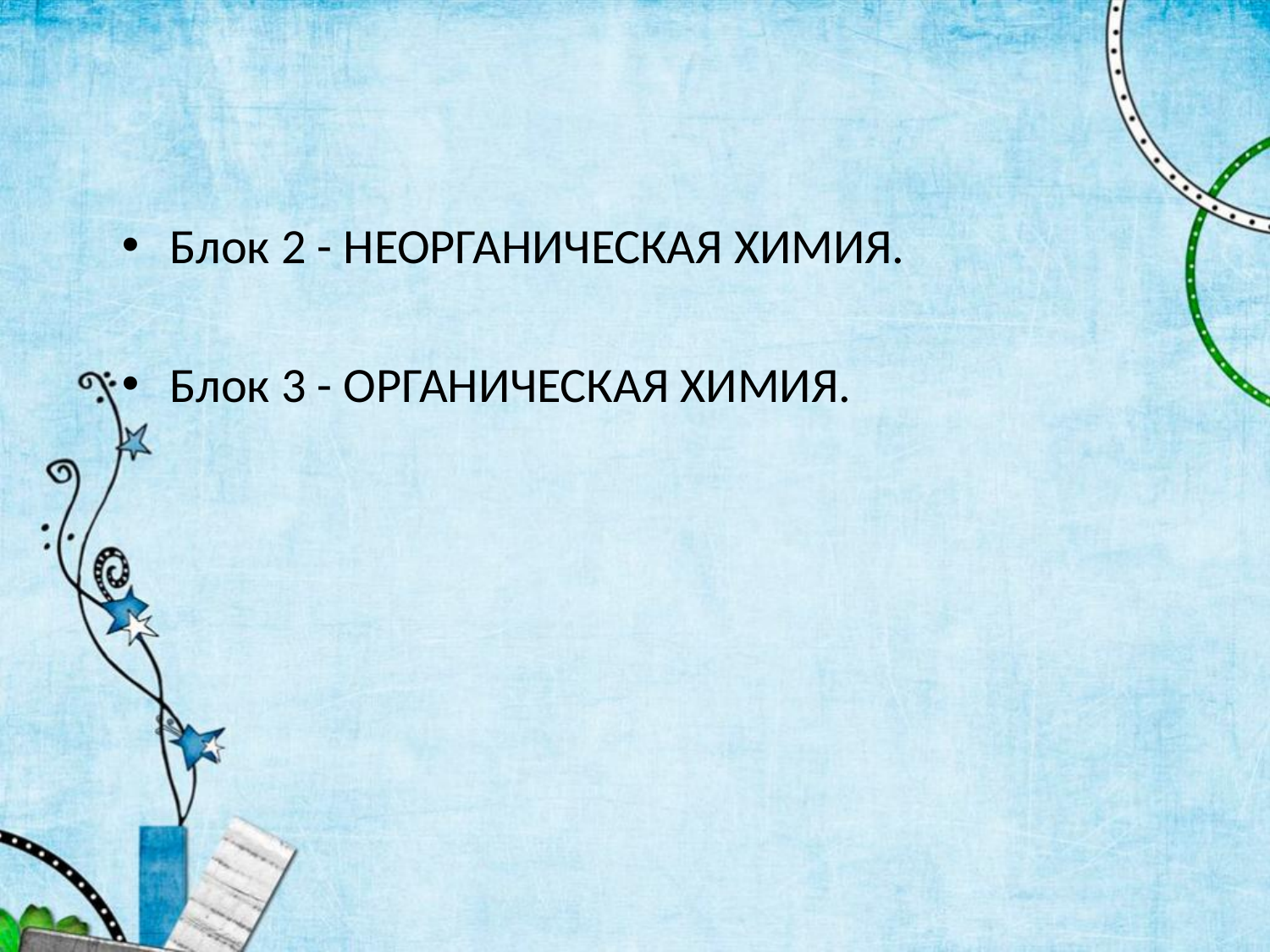

Блок 2 - НЕОРГАНИЧЕСКАЯ ХИМИЯ.

Блок 3 - ОРГАНИЧЕСКАЯ ХИМИЯ.